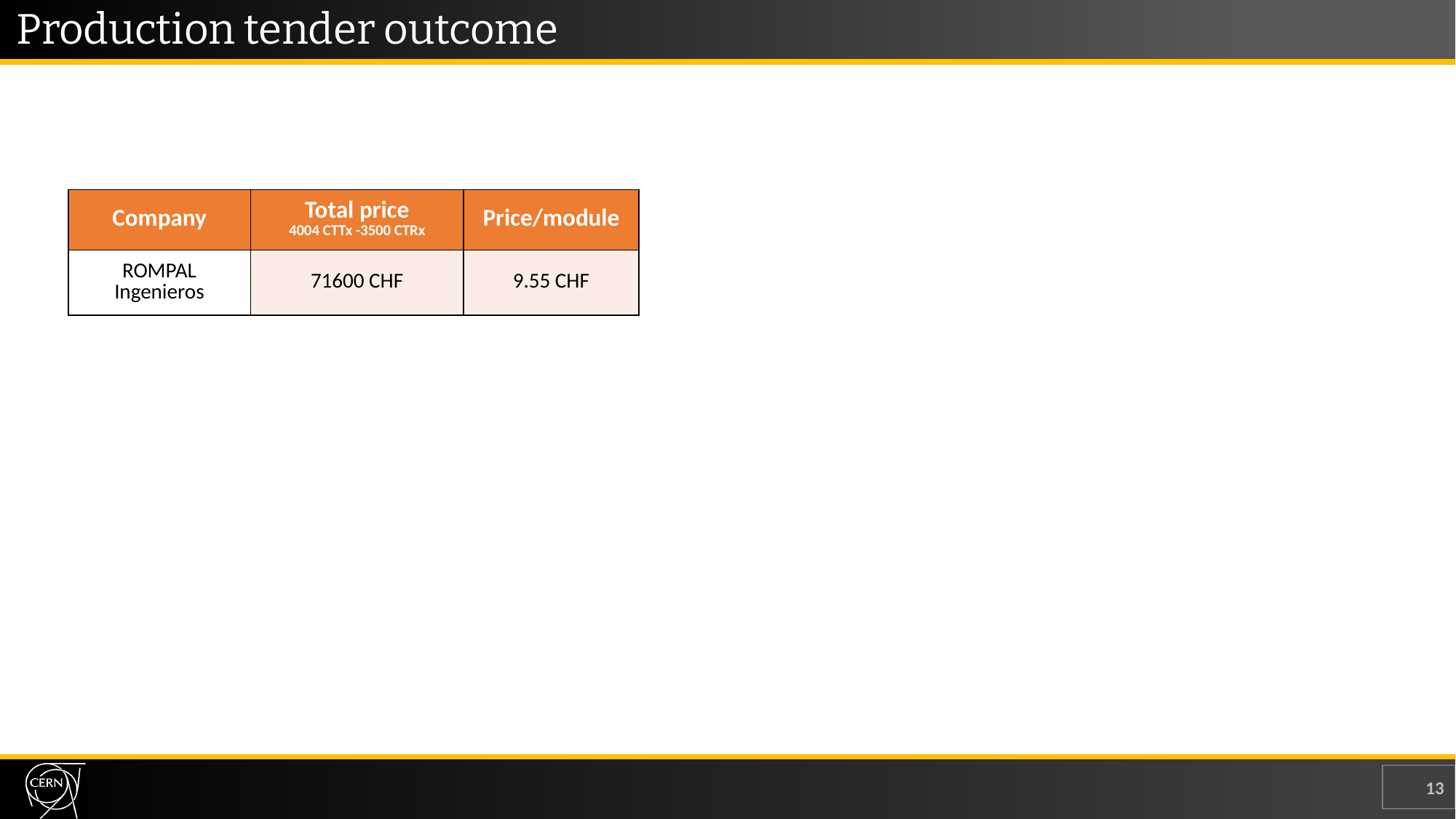

Production tender outcome
| Company | Total price 4004 CTTx -3500 CTRx | Price/module |
| --- | --- | --- |
| ROMPAL Ingenieros | 71600 CHF | 9.55 CHF |
13